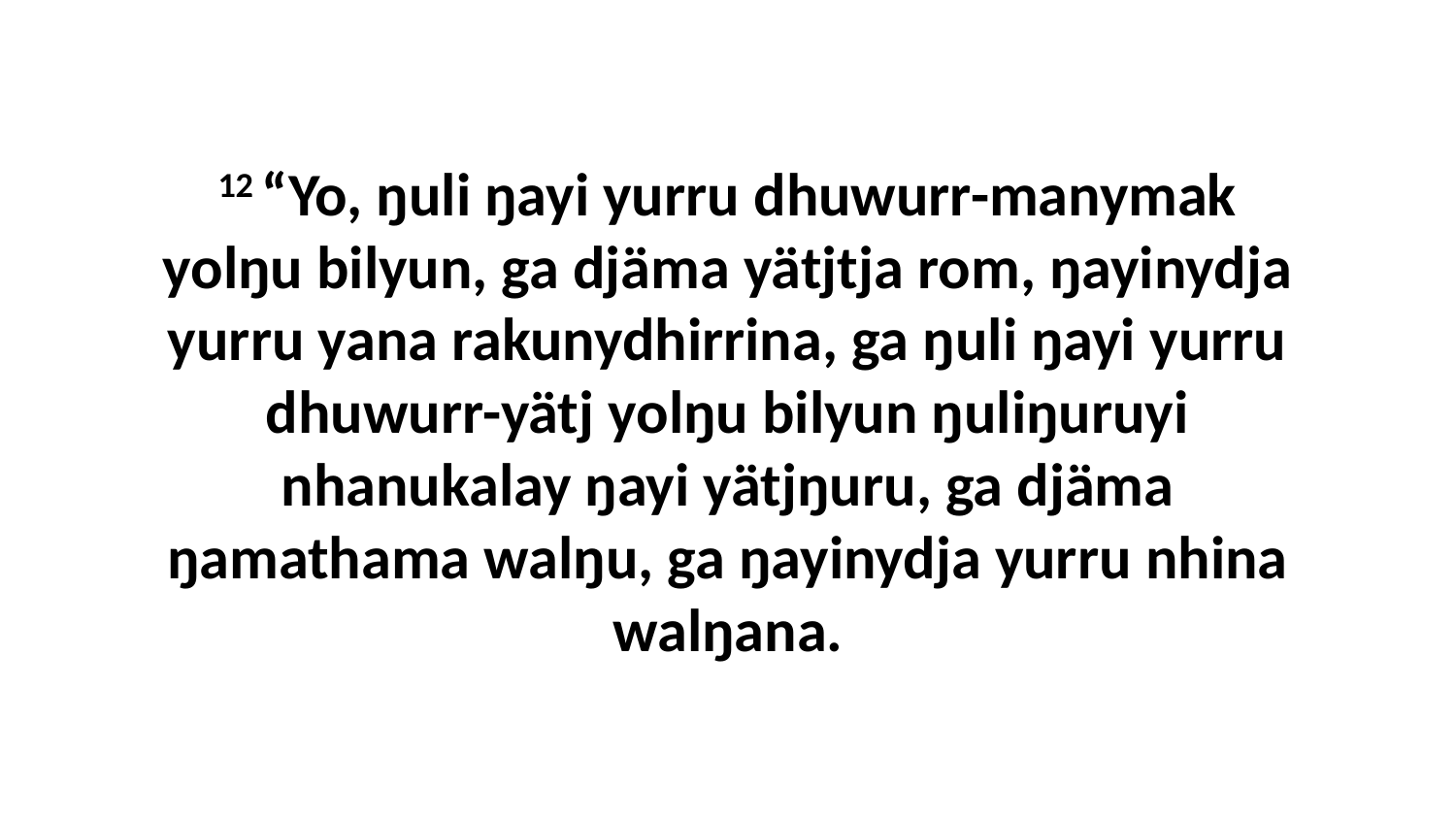

12 “Yo, ŋuli ŋayi yurru dhuwurr-manymak yolŋu bilyun, ga djäma yätjtja rom, ŋayinydja yurru yana rakunydhirrina, ga ŋuli ŋayi yurru dhuwurr-yätj yolŋu bilyun ŋuliŋuruyi nhanukalay ŋayi yätjŋuru, ga djäma ŋamathama walŋu, ga ŋayinydja yurru nhina walŋana.